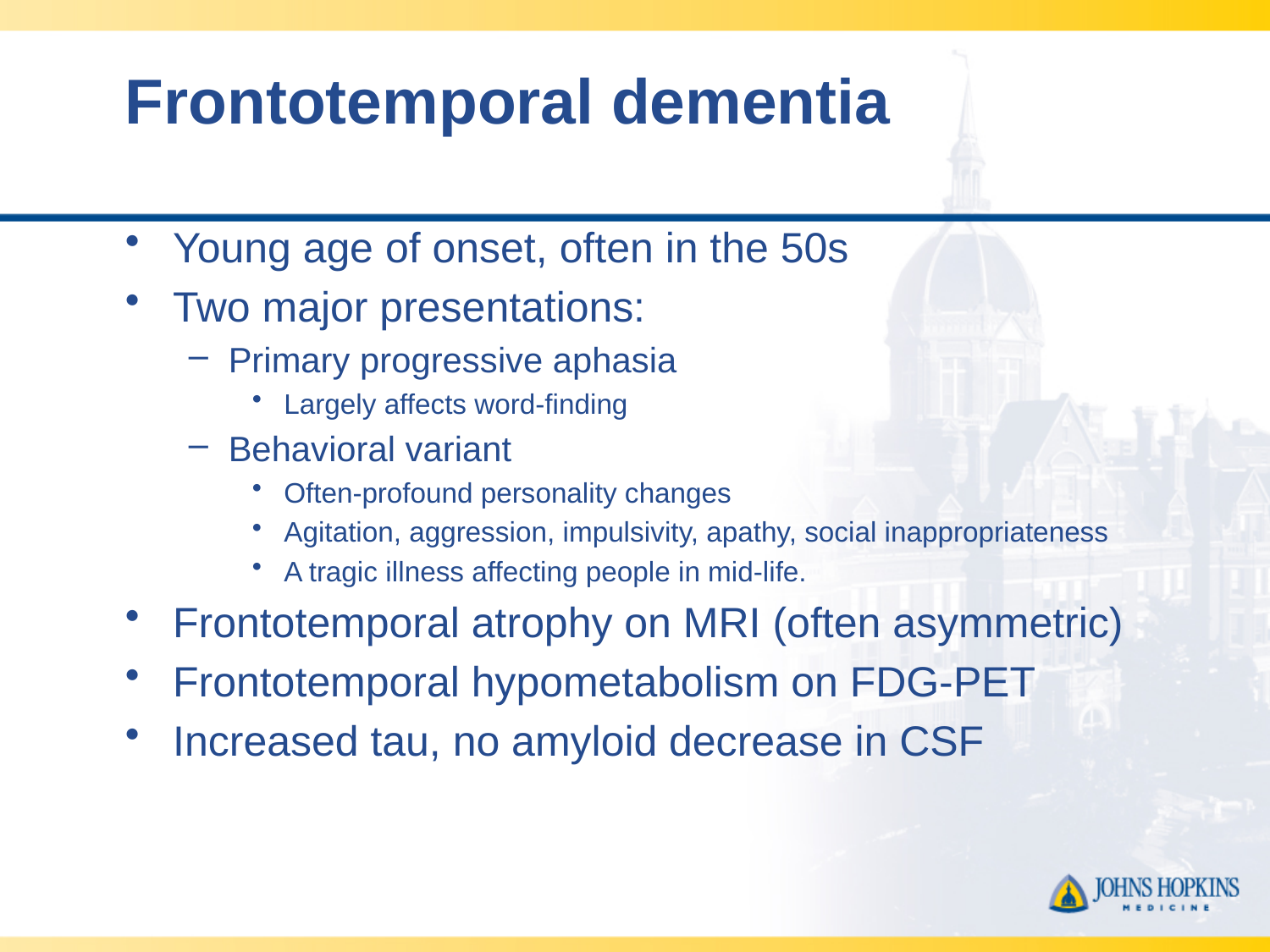

# Frontotemporal dementia
Young age of onset, often in the 50s
Two major presentations:
Primary progressive aphasia
Largely affects word-finding
Behavioral variant
Often-profound personality changes
Agitation, aggression, impulsivity, apathy, social inappropriateness
A tragic illness affecting people in mid-life.
Frontotemporal atrophy on MRI (often asymmetric)
Frontotemporal hypometabolism on FDG-PET
Increased tau, no amyloid decrease in CSF